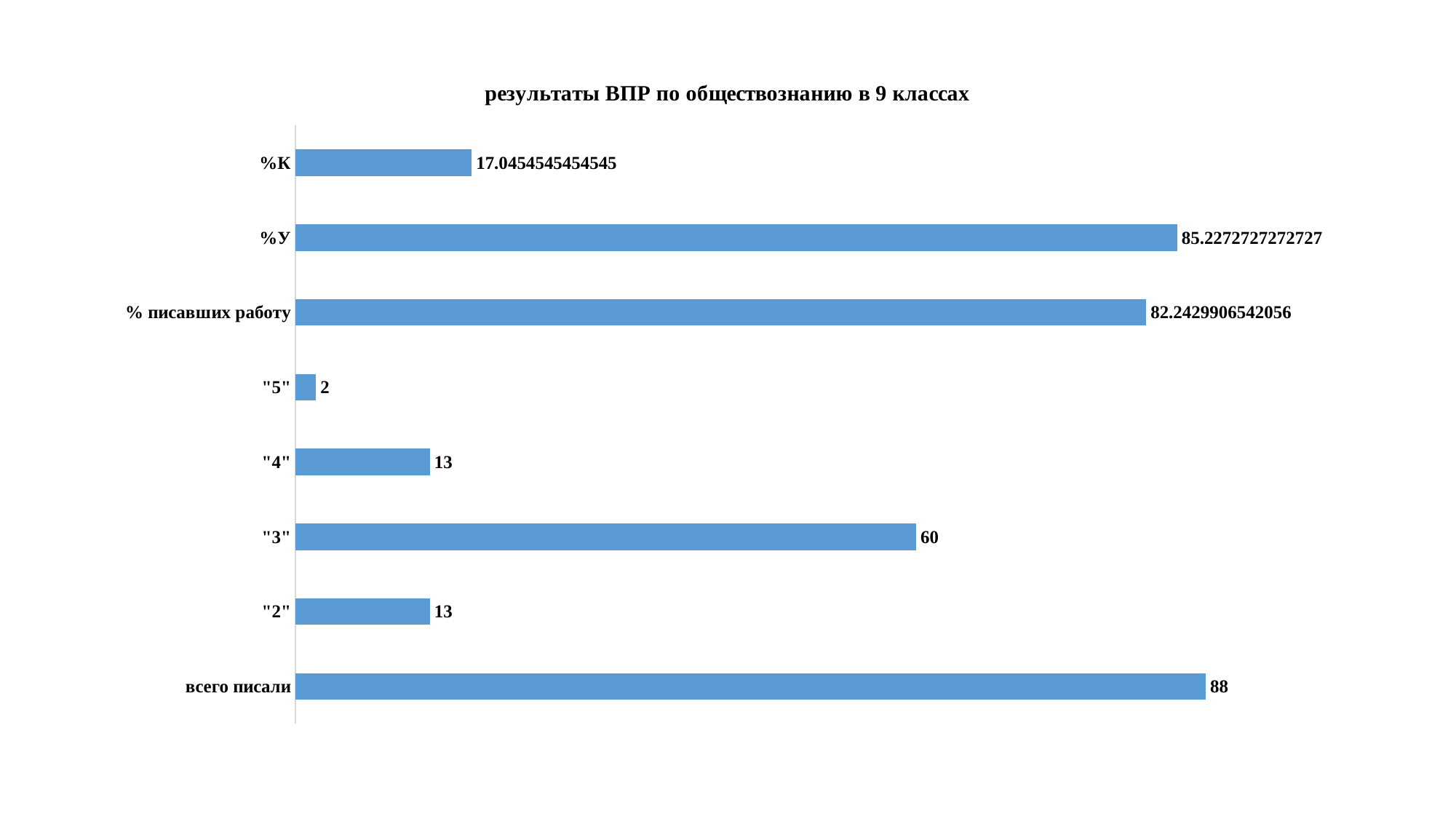

### Chart: результаты ВПР по обществознанию в 9 классах

| Category |  |
|---|---|
| всего писали | 88.0 |
| "2" | 13.0 |
| "3" | 60.0 |
| "4" | 13.0 |
| "5" | 2.0 |
| % писавших работу | 82.2429906542056 |
| %У | 85.22727272727273 |
| %К | 17.045454545454543 |